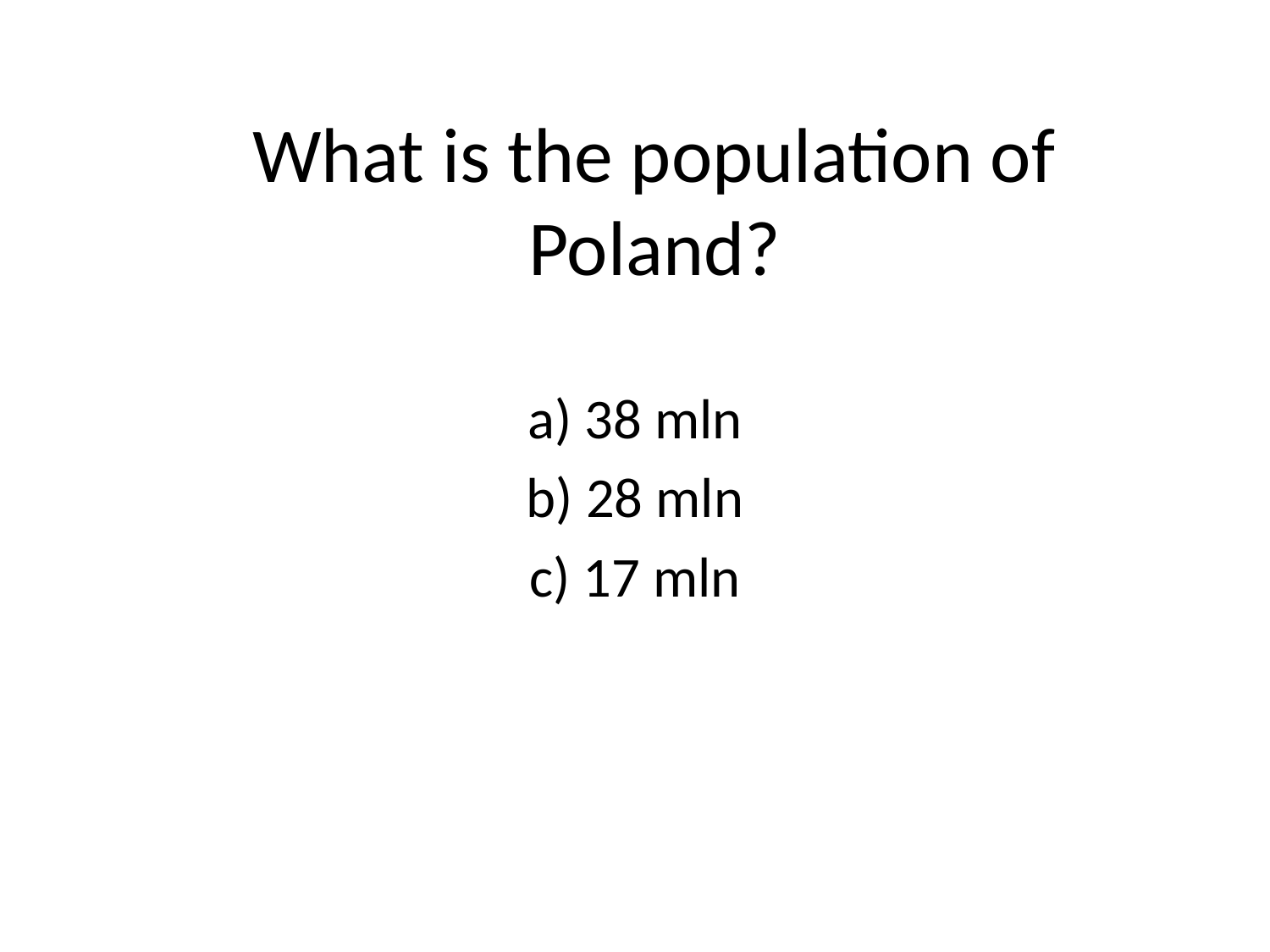

# What is the population of Poland?
a) 38 mln
b) 28 mln
c) 17 mln